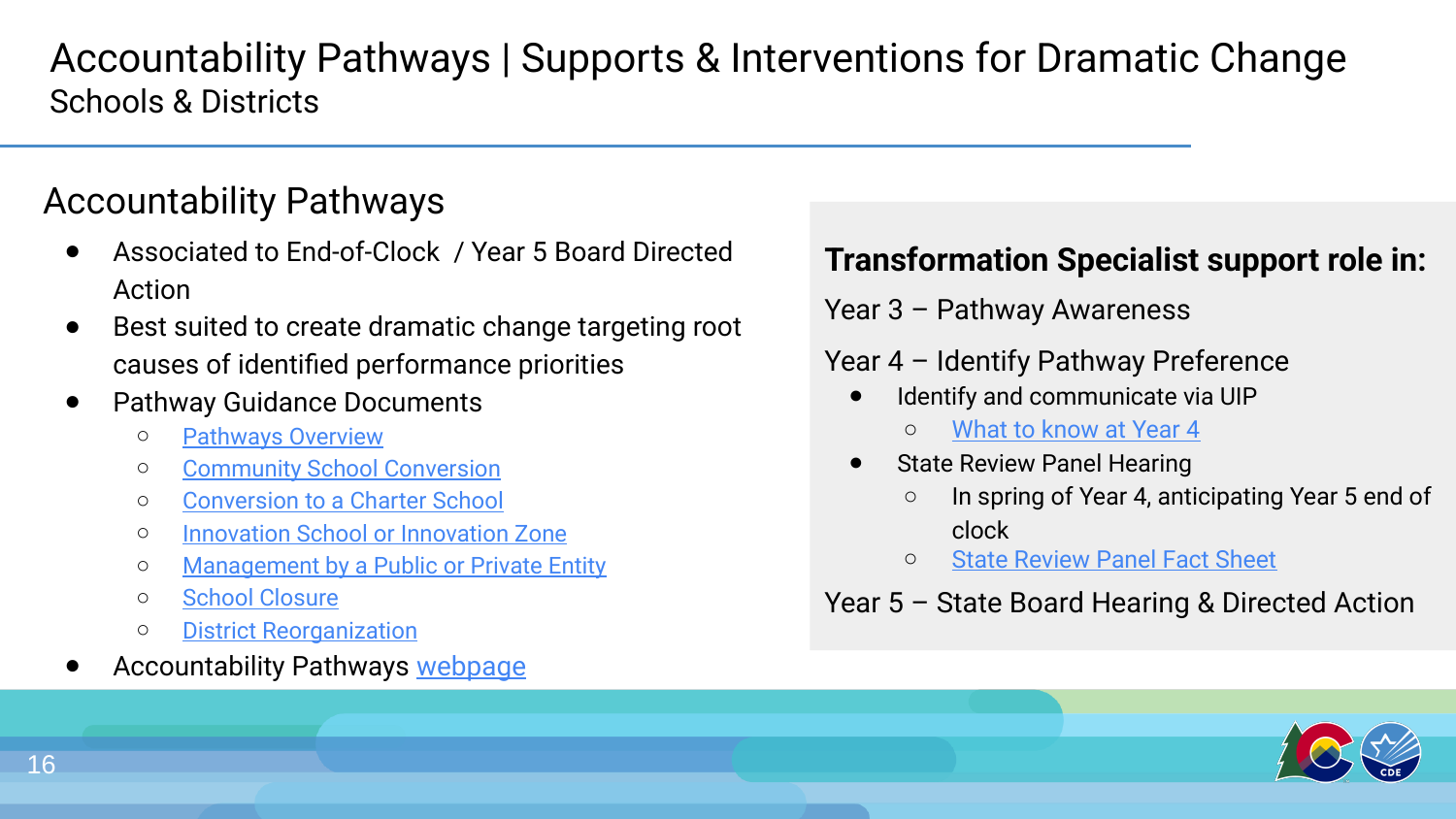

# Accountability Pathways | Supports & Interventions for Dramatic Change
Schools & Districts
Accountability Pathways
Associated to End-of-Clock  / Year 5 Board Directed Action
Best suited to create dramatic change targeting root causes of identified performance priorities
Pathway Guidance Documents
Pathways Overview
Community School Conversion
Conversion to a Charter School
Innovation School or Innovation Zone
Management by a Public or Private Entity
School Closure
District Reorganization
Accountability Pathways webpage
Transformation Specialist support role in:
Year 3 – Pathway Awareness
Year 4 – Identify Pathway Preference
Identify and communicate via UIP
What to know at Year 4
State Review Panel Hearing
In spring of Year 4, anticipating Year 5 end of clock
State Review Panel Fact Sheet
Year 5 – State Board Hearing & Directed Action